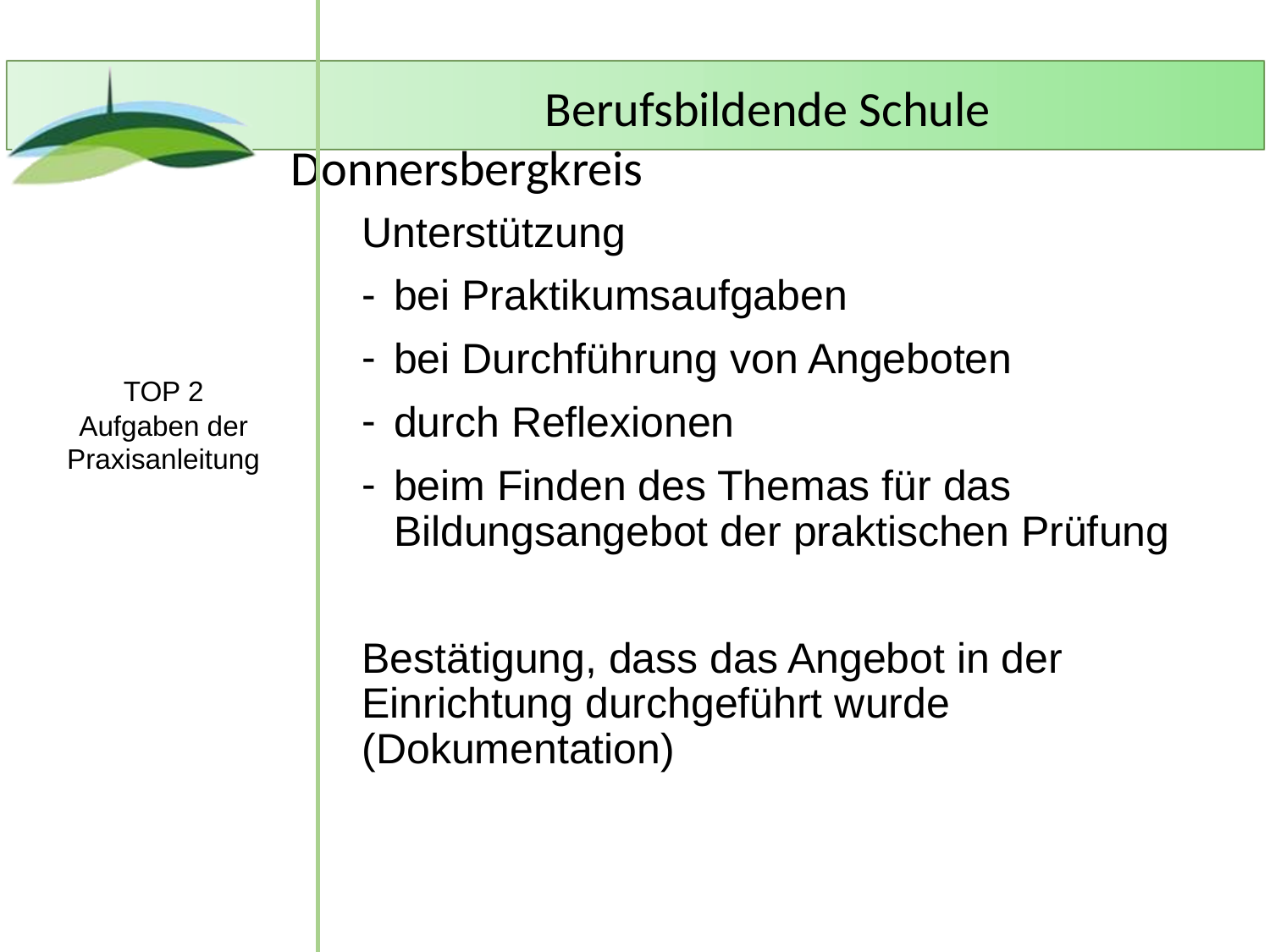

Unterstützung
bei Praktikumsaufgaben
bei Durchführung von Angeboten
durch Reflexionen
beim Finden des Themas für das Bildungsangebot der praktischen Prüfung

Bestätigung, dass das Angebot in der Einrichtung durchgeführt wurde (Dokumentation)

TOP 2
Aufgaben der Praxisanleitung